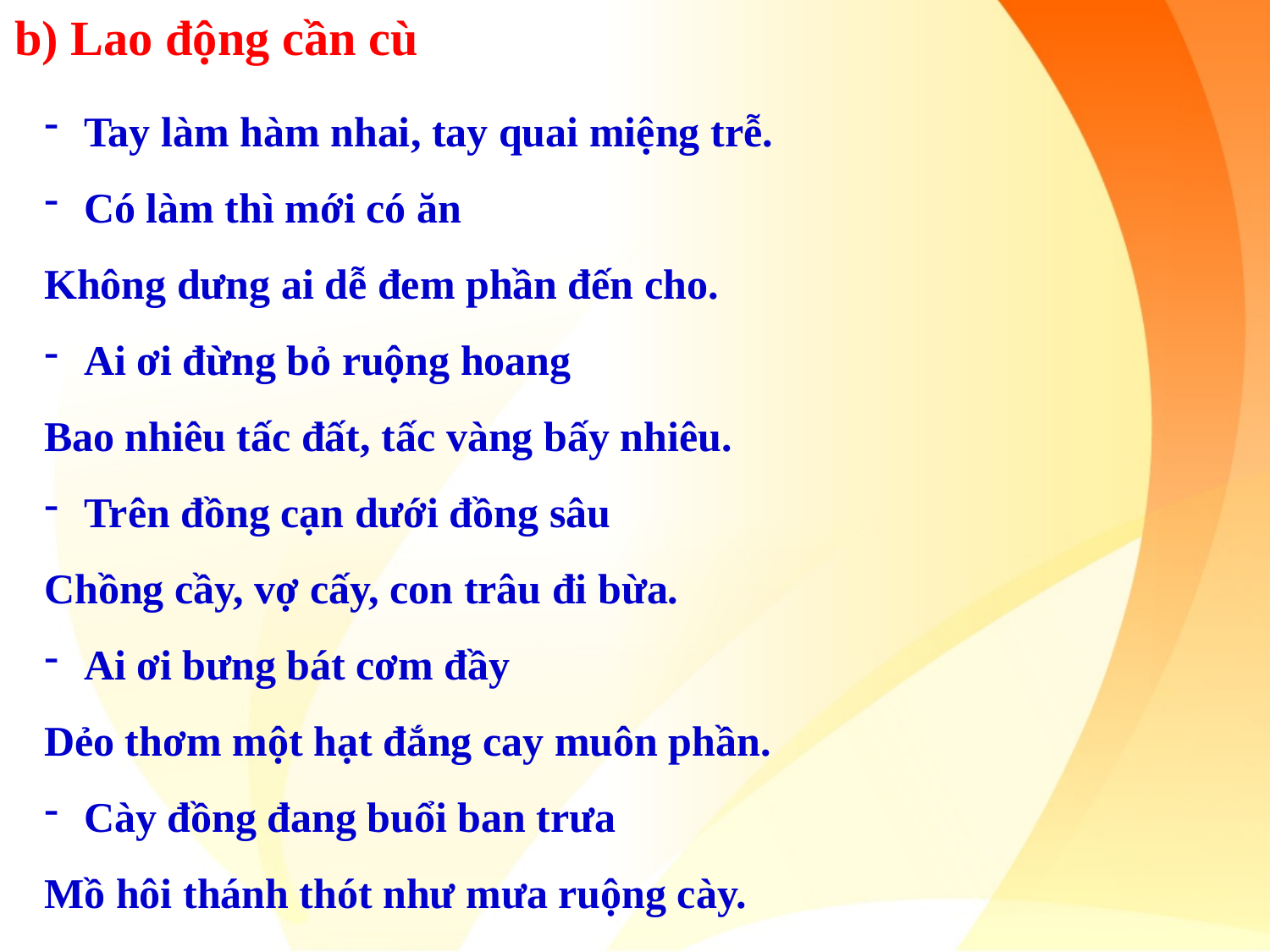

b) Lao động cần cù
Tay làm hàm nhai, tay quai miệng trễ.
Có làm thì mới có ăn
Không dưng ai dễ đem phần đến cho.
Ai ơi đừng bỏ ruộng hoang
Bao nhiêu tấc đất, tấc vàng bấy nhiêu.
Trên đồng cạn dưới đồng sâu
Chồng cầy, vợ cấy, con trâu đi bừa.
Ai ơi bưng bát cơm đầy
Dẻo thơm một hạt đắng cay muôn phần.
Cày đồng đang buổi ban trưa
Mồ hôi thánh thót như mưa ruộng cày.